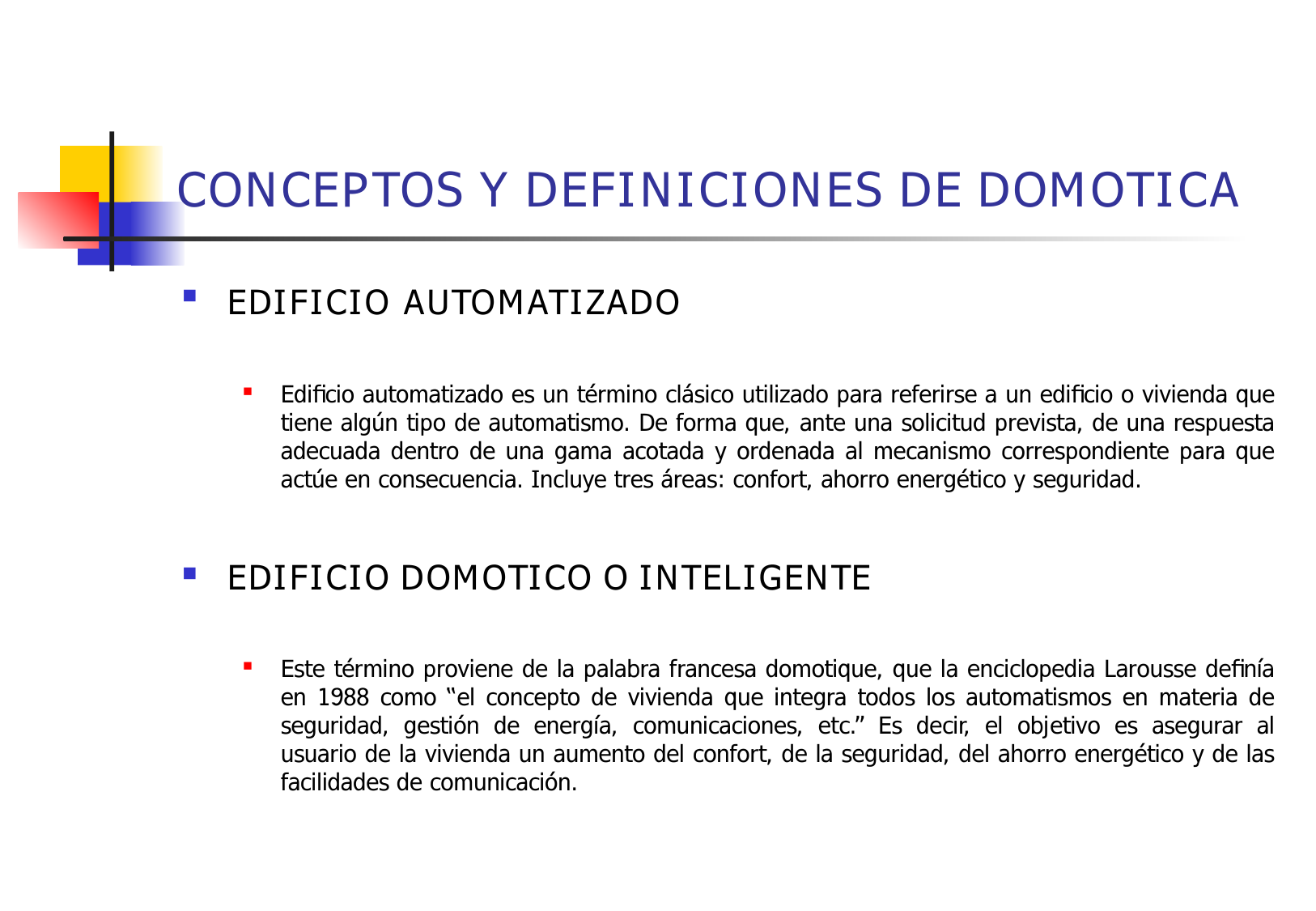

# CONCEPTOS Y DEFINICIONES DE DOMOTICA
EDIFICIO AUTOMATIZADO

Edificio automatizado es un término clásico utilizado para referirse a un edificio o vivienda que tiene algún tipo de automatismo. De forma que, ante una solicitud prevista, de una respuesta adecuada dentro de una gama acotada y ordenada al mecanismo correspondiente para que actúe en consecuencia. Incluye tres áreas: confort, ahorro energético y seguridad.

EDIFICIO DOMOTICO O INTELIGENTE

Este término proviene de la palabra francesa domotique, que la enciclopedia Larousse definía en 1988 como “el concepto de vivienda que integra todos los automatismos en materia de seguridad, gestión de energía, comunicaciones, etc.” Es decir, el objetivo es asegurar al usuario de la vivienda un aumento del confort, de la seguridad, del ahorro energético y de las facilidades de comunicación.